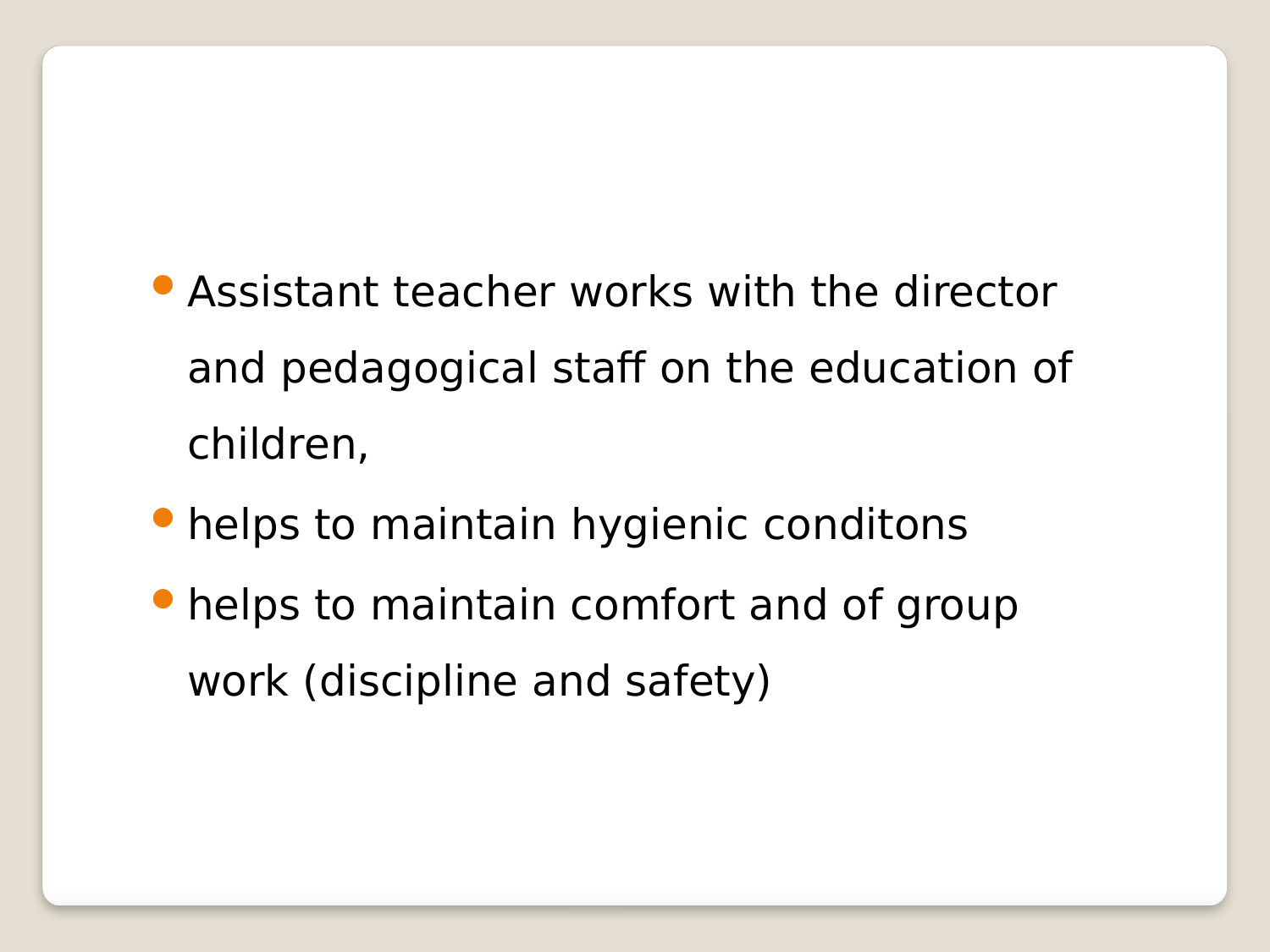

Assistant teacher works with the director and pedagogical staff on the education of children,
helps to maintain hygienic conditons
helps to maintain comfort and of group  work (discipline and safety)